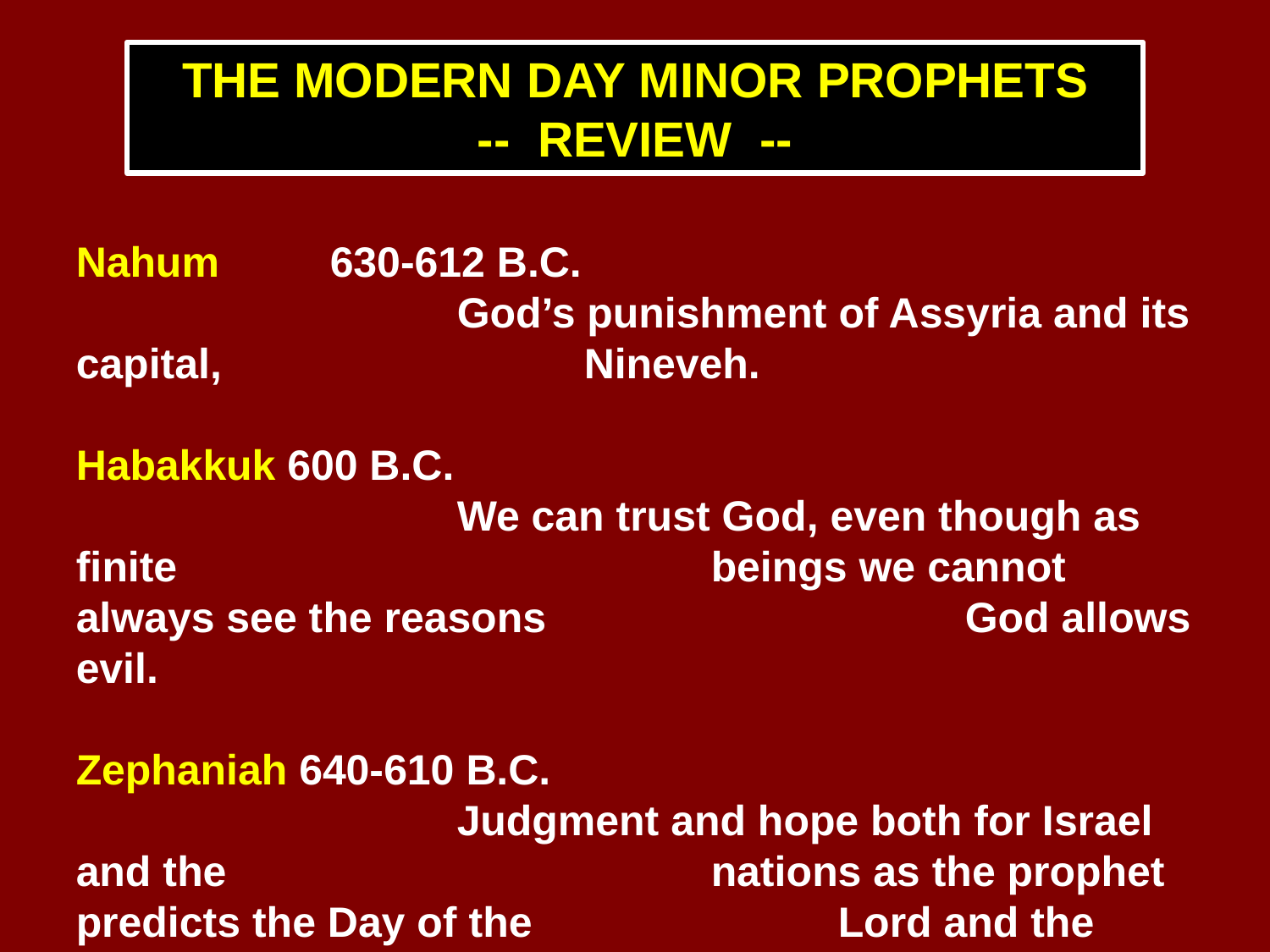

THE MODERN DAY MINOR PROPHETS
--  REVIEW  --
Nahum 	630-612 B.C.
			God’s punishment of Assyria and its capital, 			Nineveh.

Habakkuk 600 B.C.
			We can trust God, even though as finite 					beings we cannot always see the reasons 				God allows evil.

Zephaniah 640-610 B.C.
			Judgment and hope both for Israel and the 				nations as the prophet predicts the Day of the 			Lord and the salvation of a “remnant.”